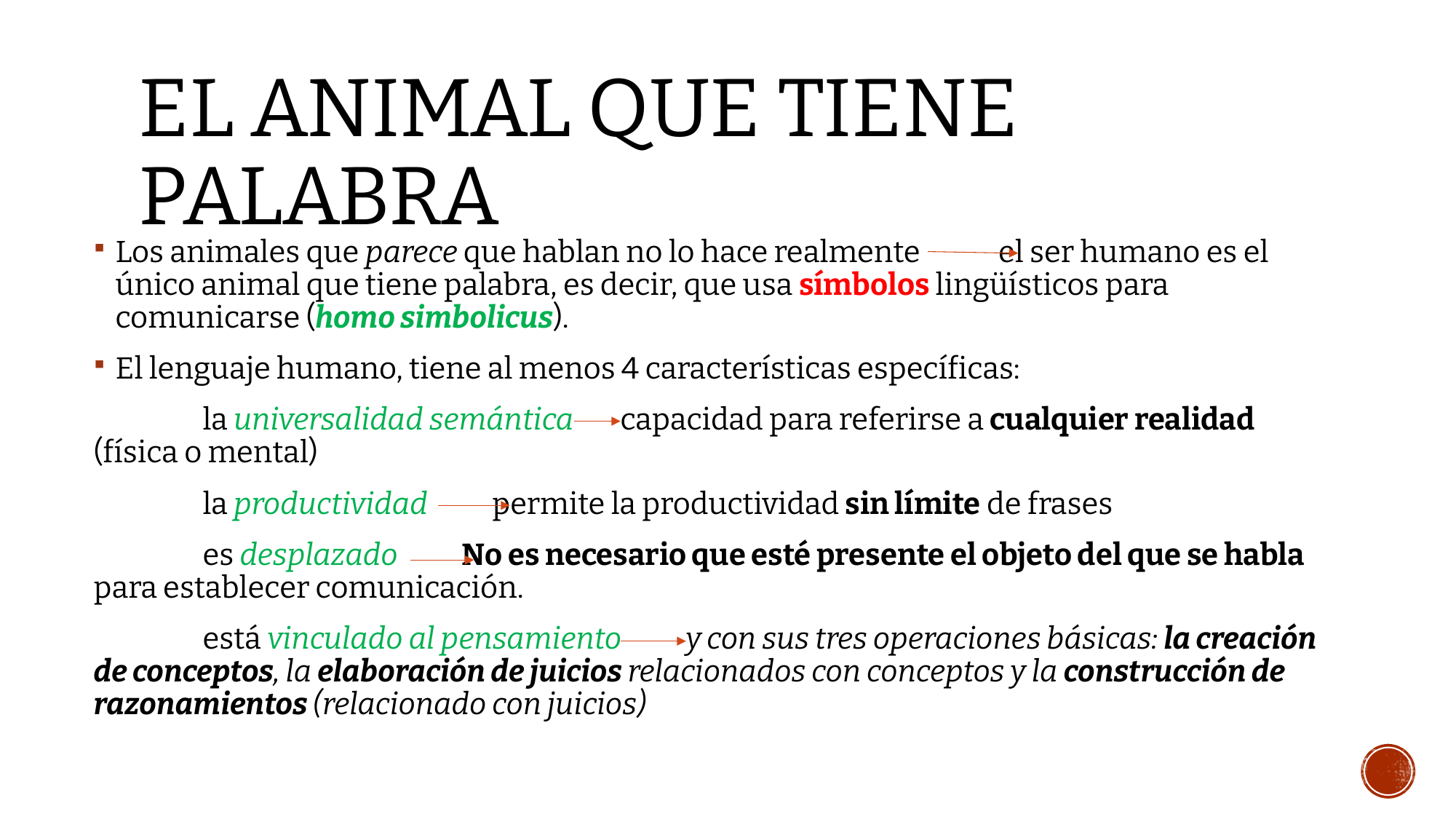

# El animal que tiene palabra
Los animales que parece que hablan no lo hace realmente             el ser humano es el único animal que tiene palabra, es decir, que usa símbolos lingüísticos para comunicarse (homo simbolicus).
El lenguaje humano, tiene al menos 4 características específicas:
	la universalidad semántica        capacidad para referirse a cualquier realidad (física o mental)
	la productividad           permite la productividad sin límite de frases
	es desplazado           No es necesario que esté presente el objeto del que se habla para establecer comunicación.
	está vinculado al pensamiento           y con sus tres operaciones básicas: la creación de conceptos, la elaboración de juicios relacionados con conceptos y la construcción de razonamientos (relacionado con juicios)